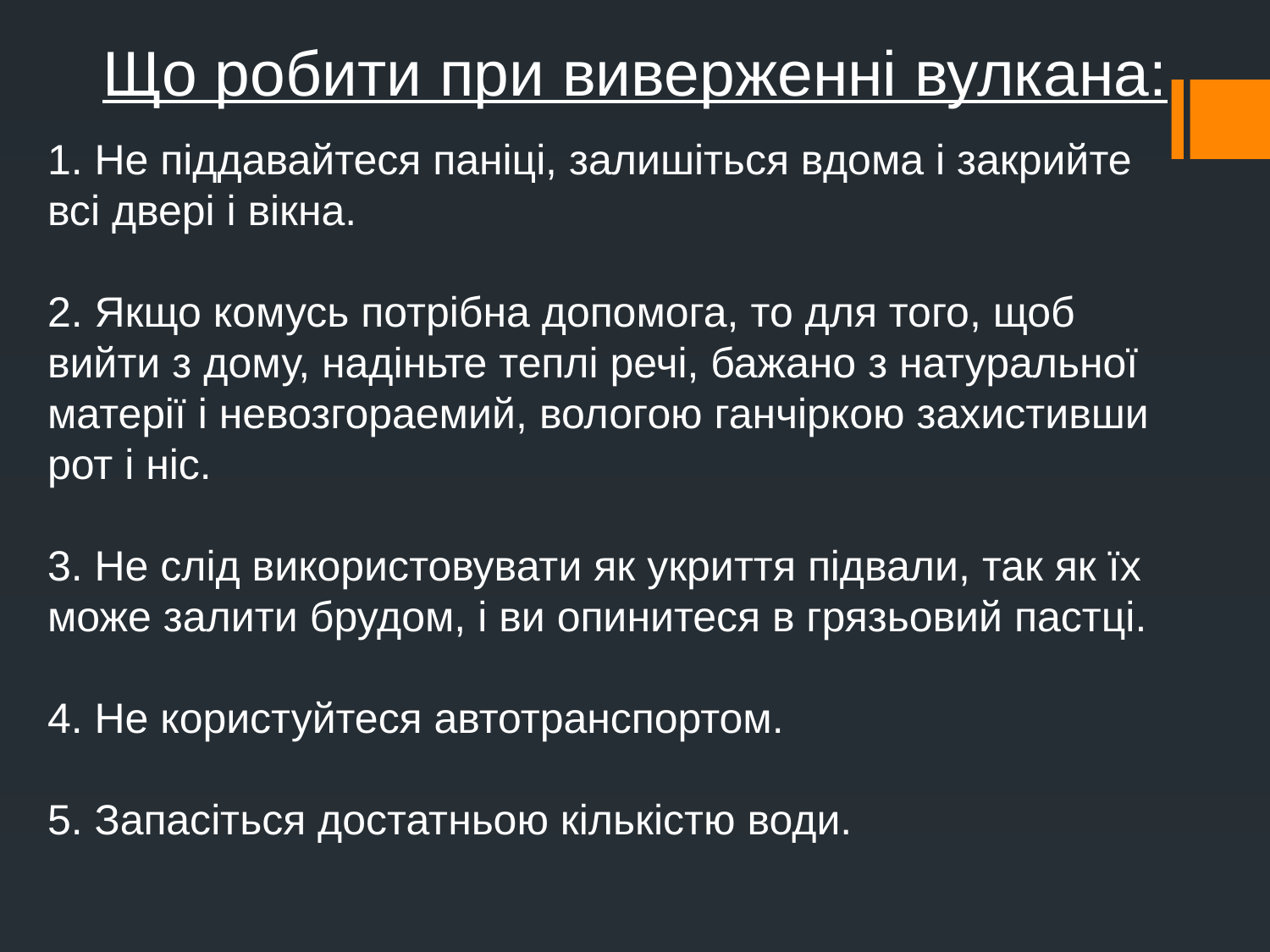

Що робити при виверженні вулкана:
1. Не піддавайтеся паніці, залишіться вдома і закрийте всі двері і вікна.

2. Якщо комусь потрібна допомога, то для того, щоб вийти з дому, надіньте теплі речі, бажано з натуральної матерії і невозгораемий, вологою ганчіркою захистивши рот і ніс.

3. Не слід використовувати як укриття підвали, так як їх може залити брудом, і ви опинитеся в грязьовий пастці.

4. Не користуйтеся автотранспортом.

5. Запасіться достатньою кількістю води.